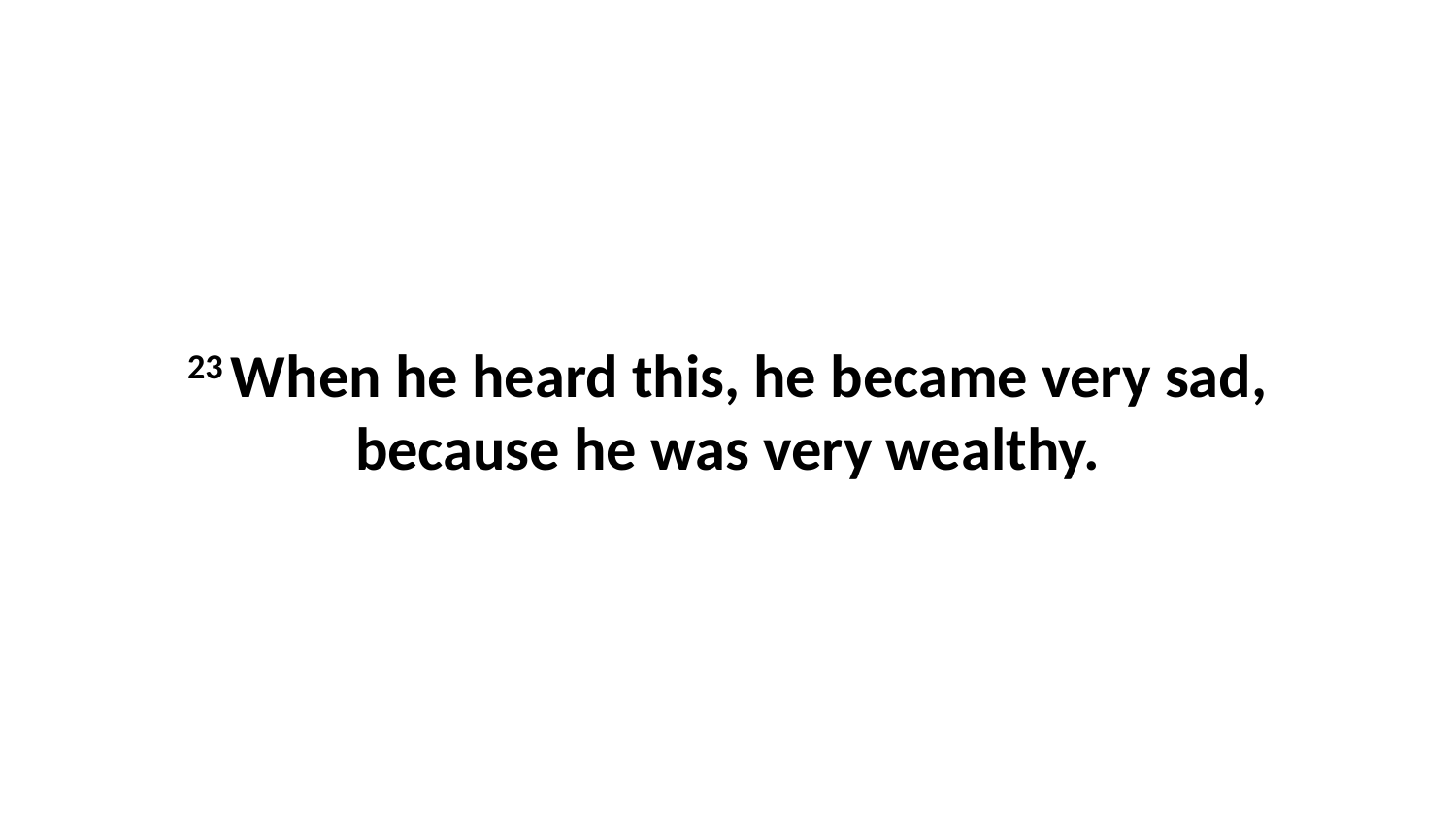

23 When he heard this, he became very sad, because he was very wealthy.